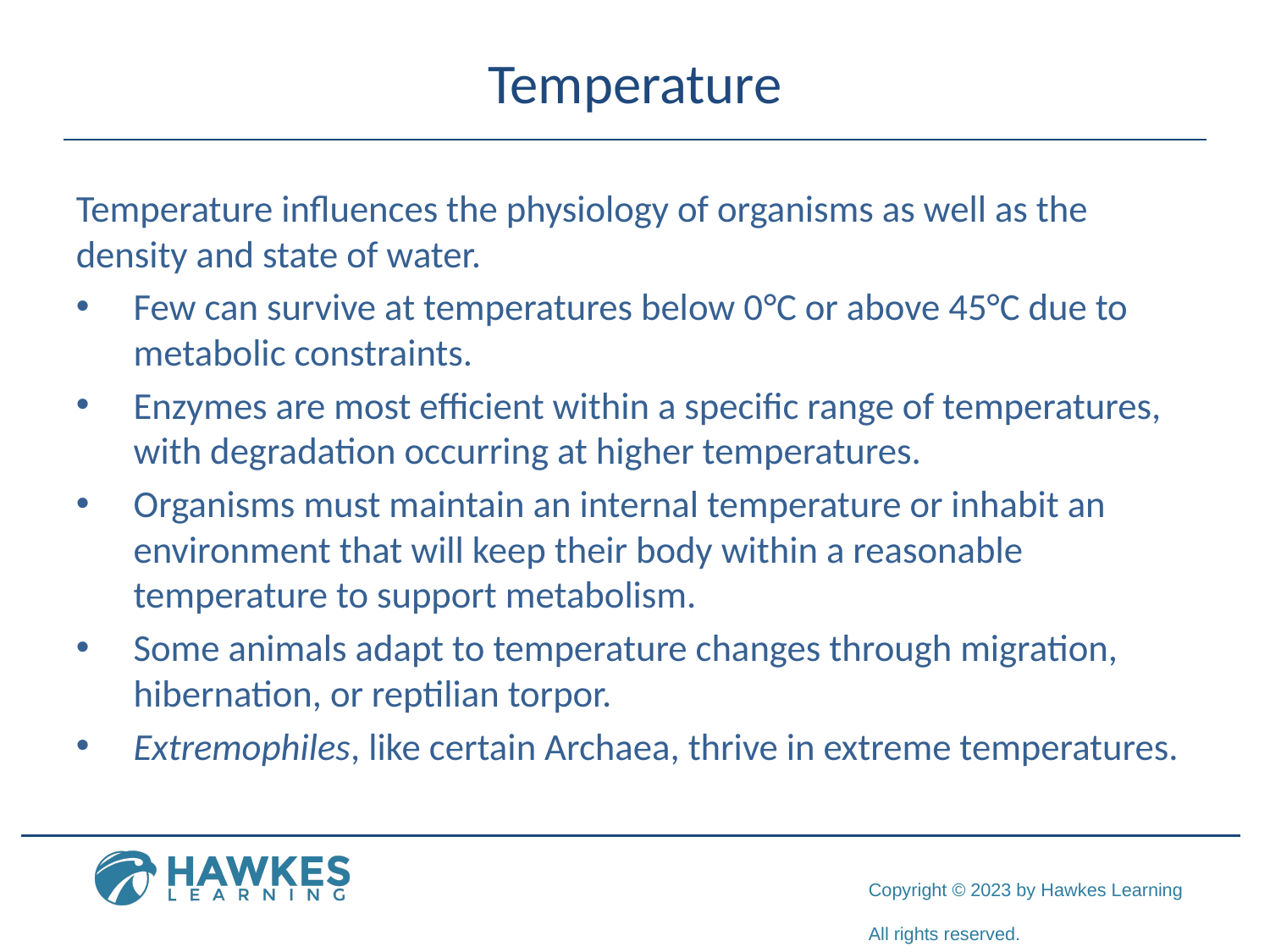

# Temperature
Temperature influences the physiology of organisms as well as the density and state of water.
Few can survive at temperatures below 0°C or above 45°C due to metabolic constraints.
Enzymes are most efficient within a specific range of temperatures, with degradation occurring at higher temperatures.
Organisms must maintain an internal temperature or inhabit an environment that will keep their body within a reasonable temperature to support metabolism.
Some animals adapt to temperature changes through migration, hibernation, or reptilian torpor.
Extremophiles, like certain Archaea, thrive in extreme temperatures.